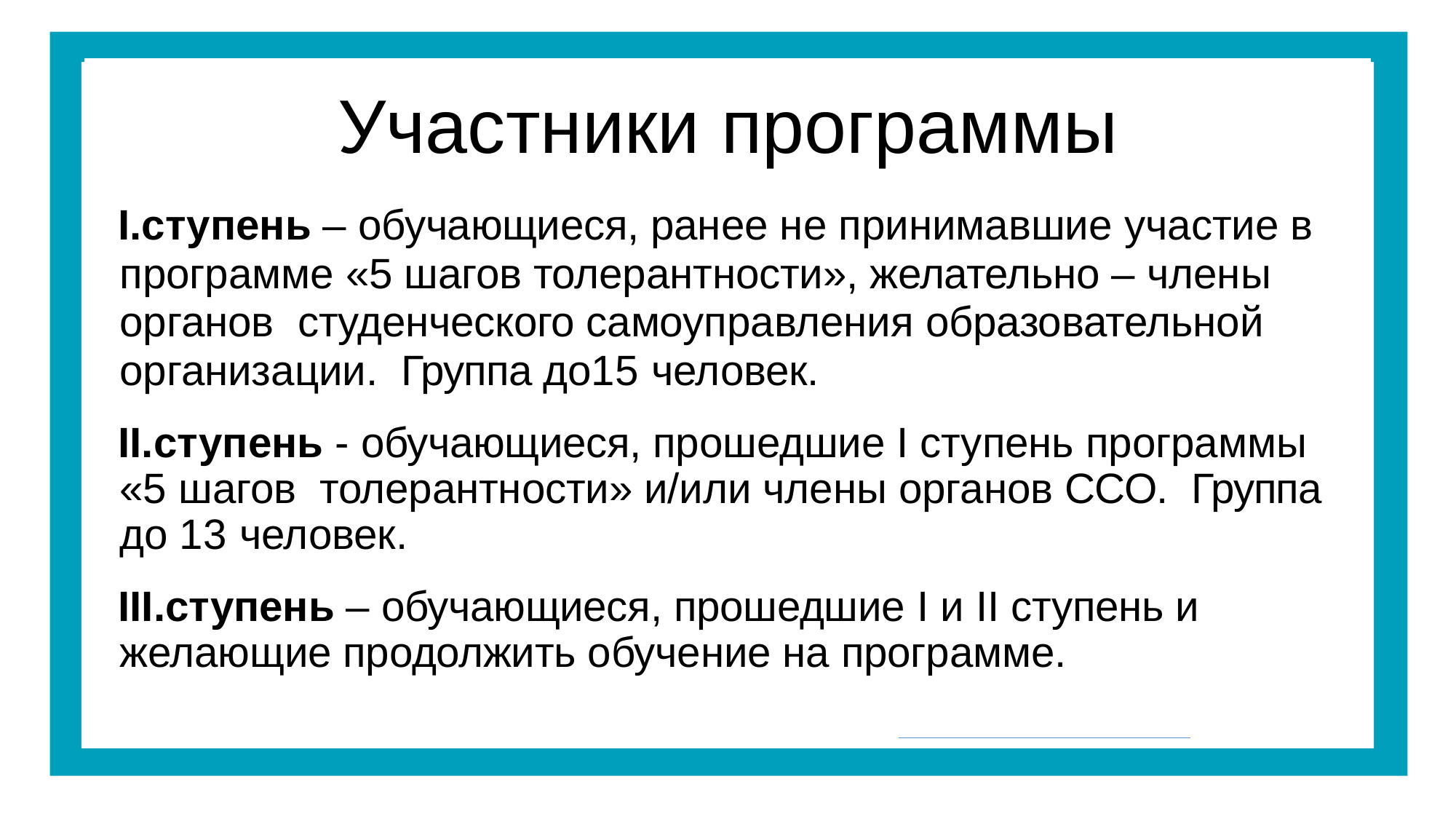

# Участники программы

Ул. Образцова, 11, стр. 1А, Москва  Тел./факс: +7 495 645-05-50
ступень – обучающиеся, ранее не принимавшие участие в программе «5 шагов толерантности», желательно – члены органов  студенческого самоуправления образовательной организации.  Группа до15 человек.
ступень - обучающиеся, прошедшие I ступень программы «5 шагов  толерантности» и/или члены органов ССО.  Группа до 13 человек.
ступень – обучающиеся, прошедшие I и II ступень и желающие продолжить обучение на программе.